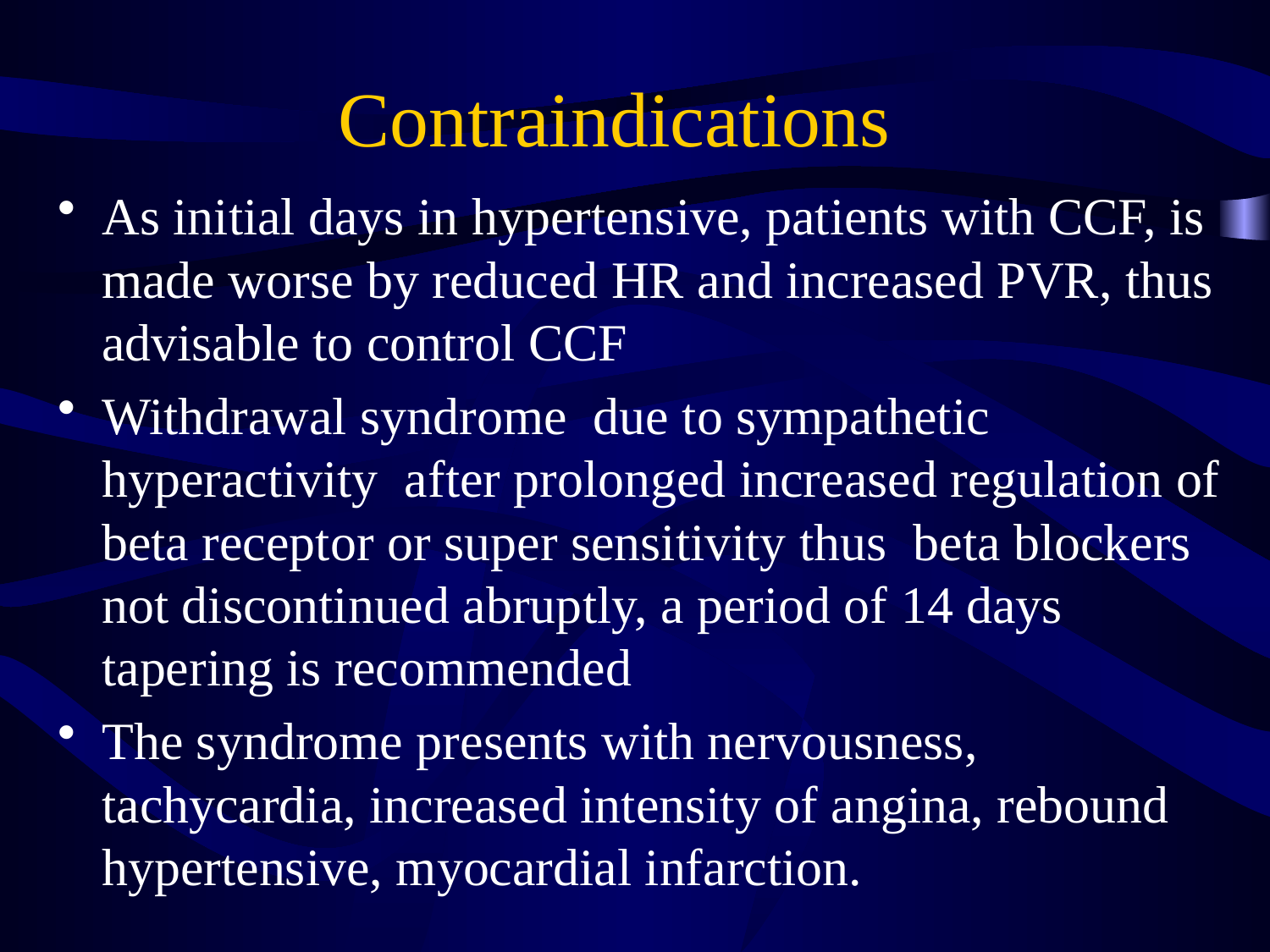

# Contraindications
As initial days in hypertensive, patients with CCF, is made worse by reduced HR and increased PVR, thus advisable to control CCF
Withdrawal syndrome  due to sympathetic hyperactivity  after prolonged increased regulation of beta receptor or super sensitivity thus  beta blockers not discontinued abruptly, a period of 14 days tapering is recommended
The syndrome presents with nervousness, tachycardia, increased intensity of angina, rebound hypertensive, myocardial infarction.